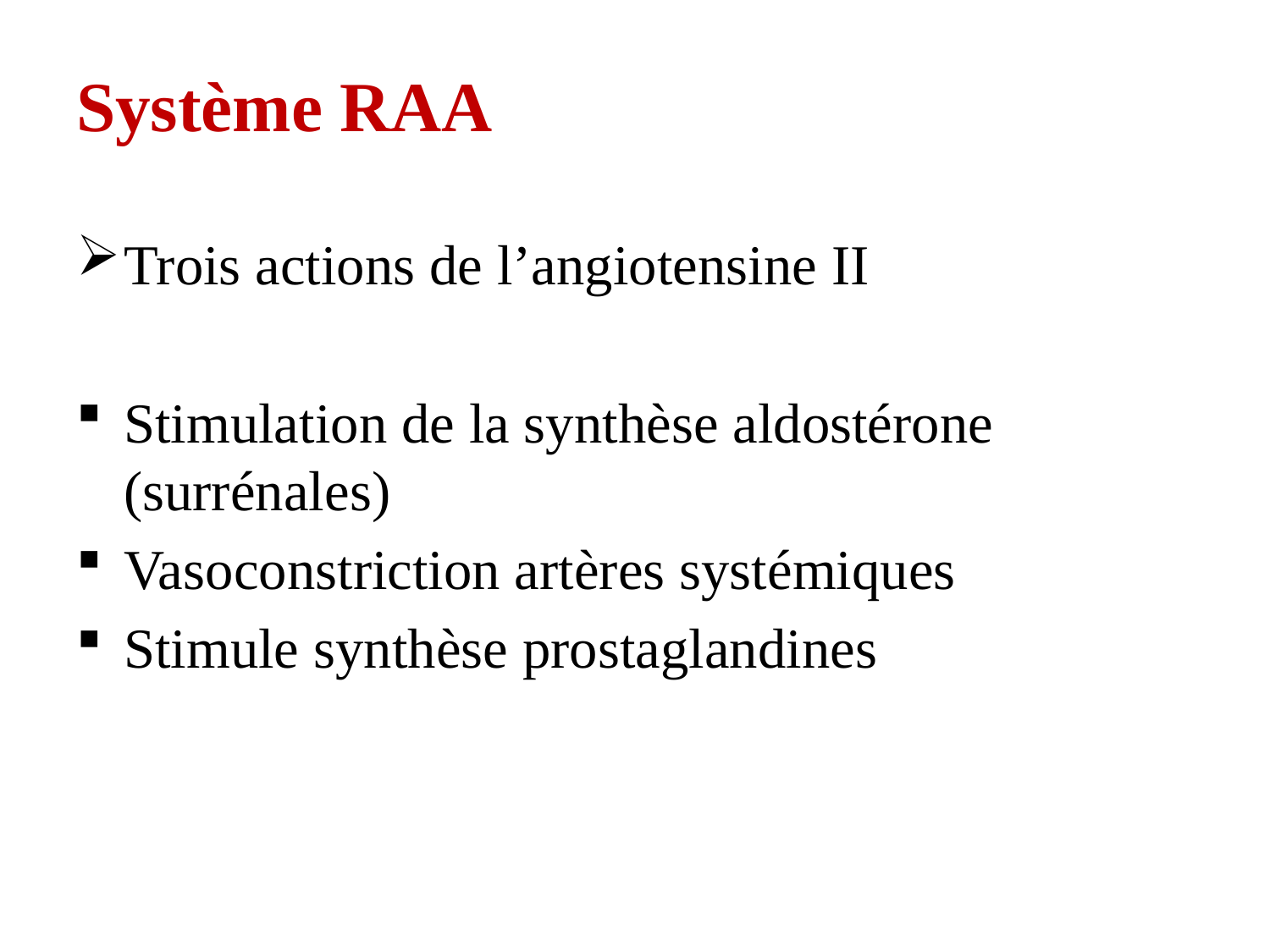

# Système RAA
Trois actions de l’angiotensine II

Stimulation de la synthèse aldostérone (surrénales)
Vasoconstriction artères systémiques
Stimule synthèse prostaglandines